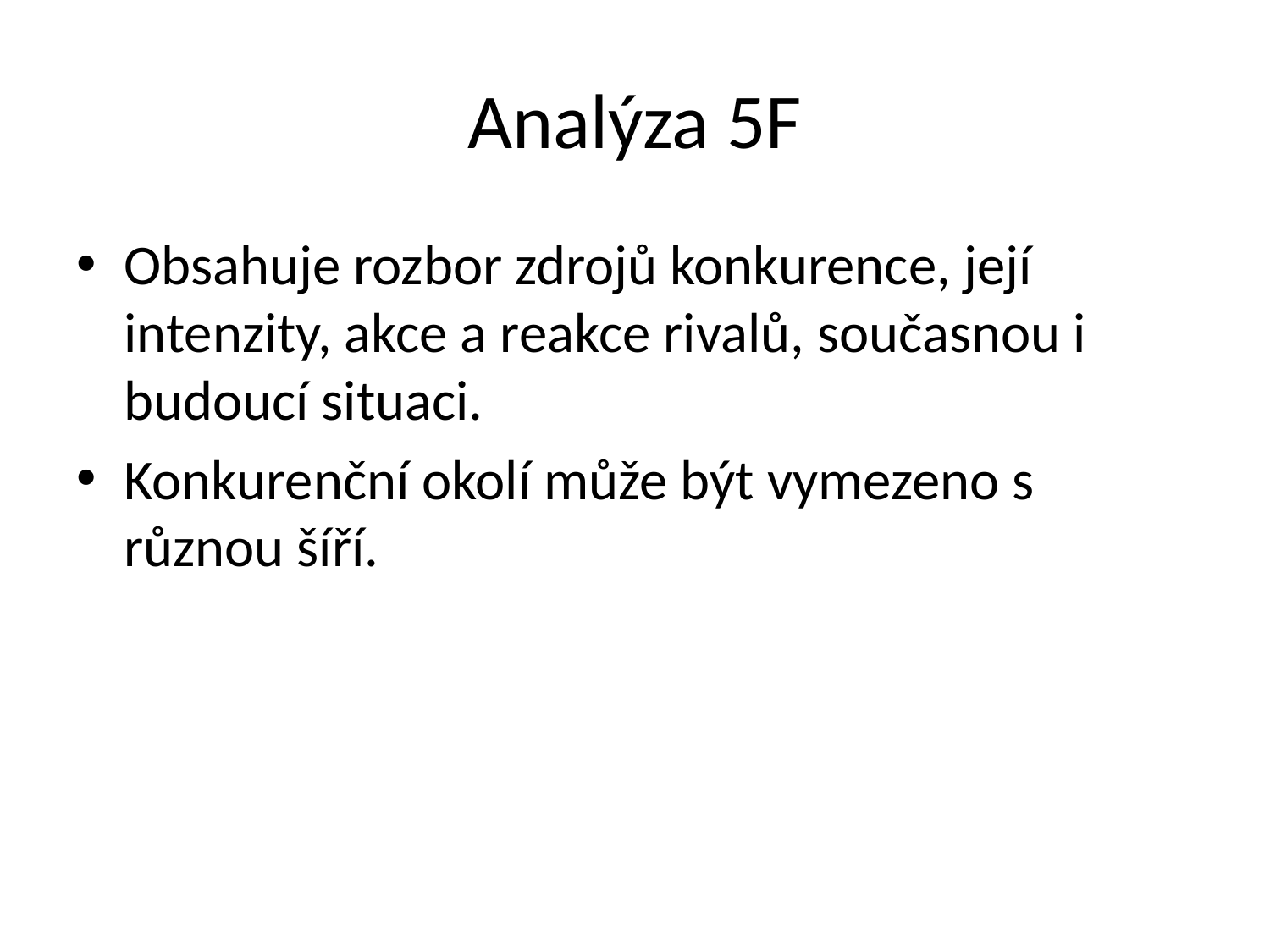

# Analýza 5F
Obsahuje rozbor zdrojů konkurence, její intenzity, akce a reakce rivalů, současnou i budoucí situaci.
Konkurenční okolí může být vymezeno s různou šíří.